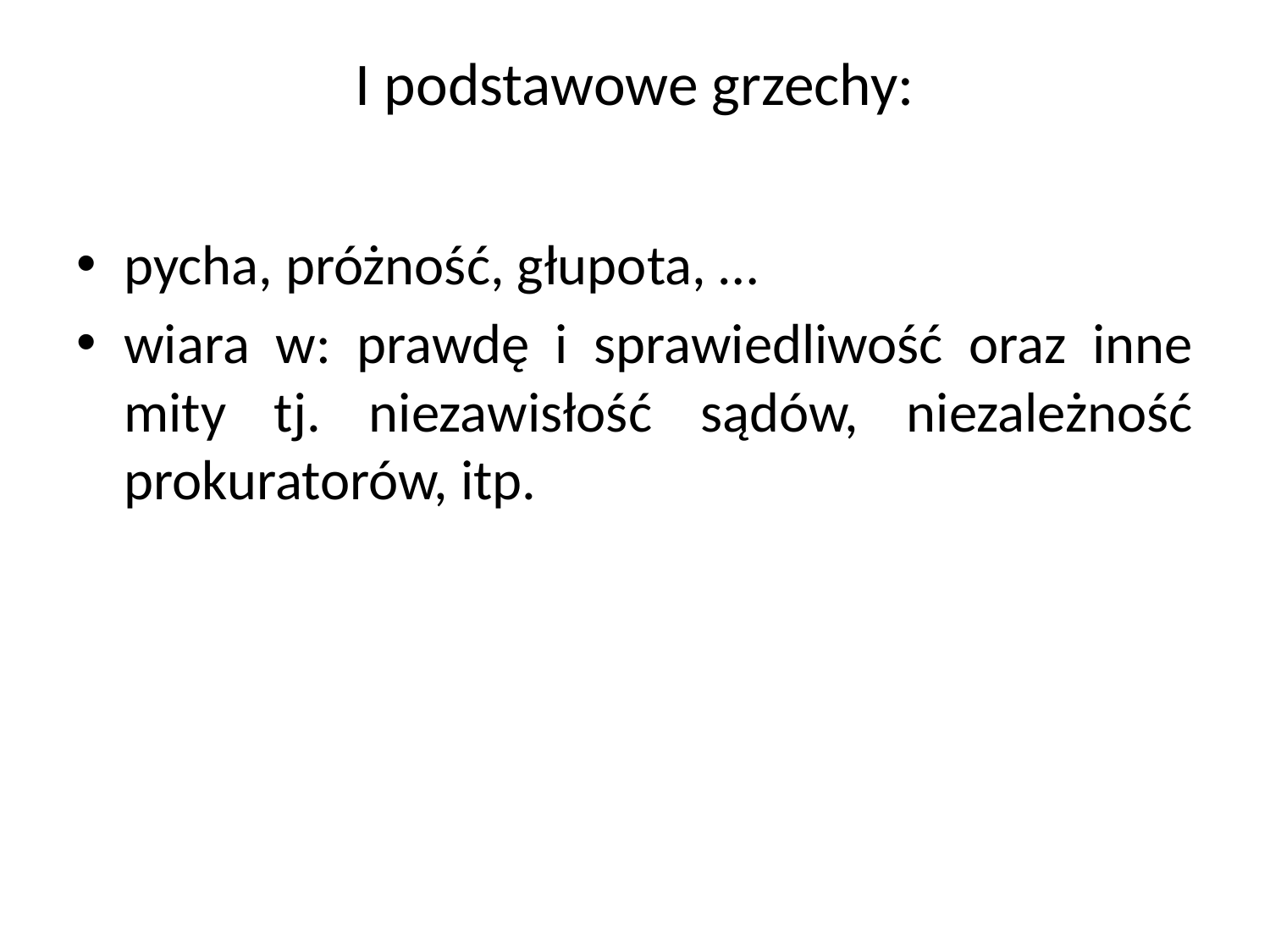

# I podstawowe grzechy:
pycha, próżność, głupota, …
wiara w: prawdę i sprawiedliwość oraz inne mity tj. niezawisłość sądów, niezależność prokuratorów, itp.